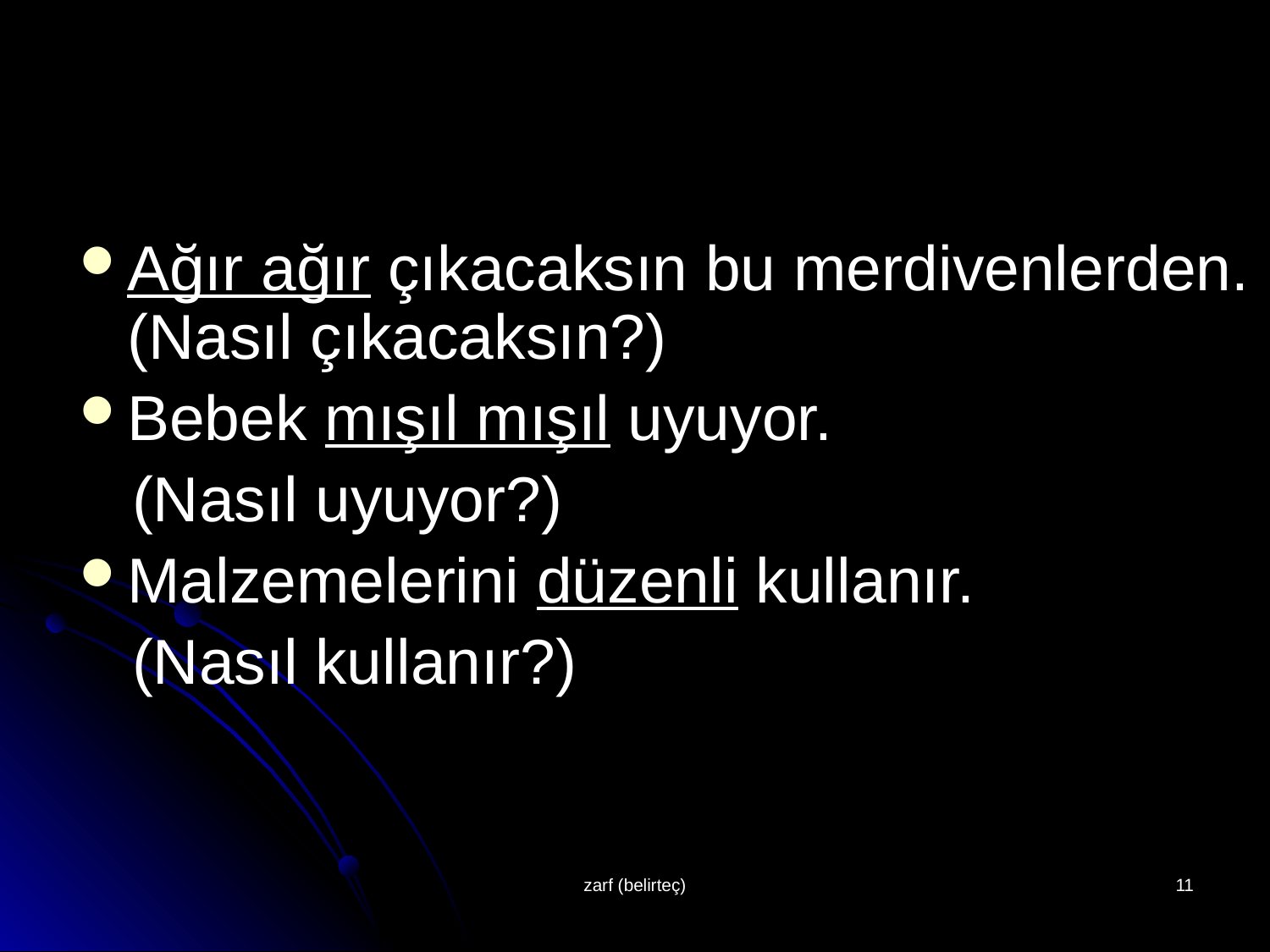

#
Ağır ağır çıkacaksın bu merdivenlerden. (Nasıl çıkacaksın?)
Bebek mışıl mışıl uyuyor.
   (Nasıl uyuyor?)
Malzemelerini düzenli kullanır.
   (Nasıl kullanır?)

zarf (belirteç)
11